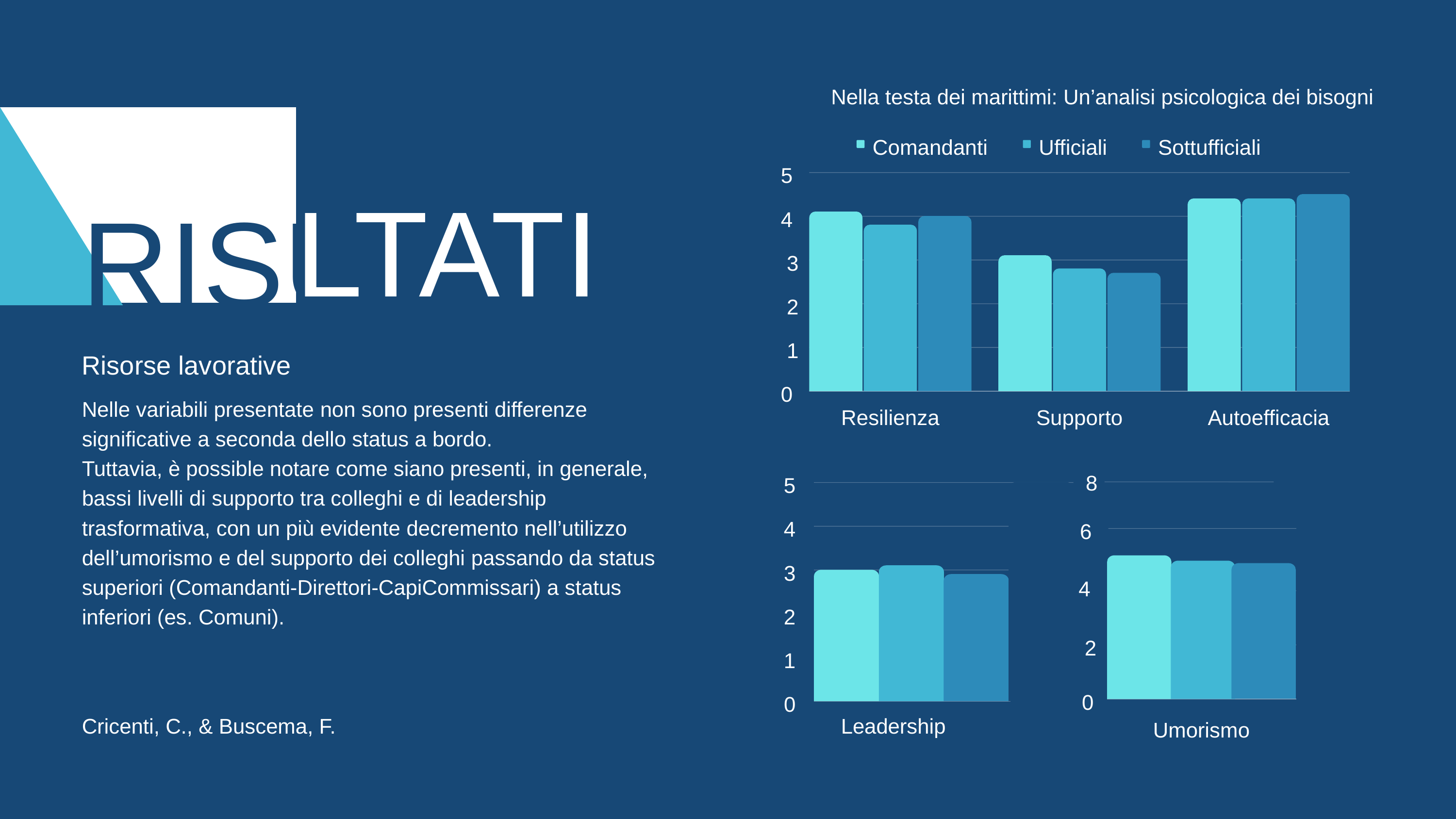

Nella testa dei marittimi: Un’analisi psicologica dei bisogni

Comandanti
Ufficiali
Sottufficiali

5

4
3
2
1
0
Resilienza
Supporto
Autoefficacia
RISU
LTATI
Risorse lavorative
Nelle variabili presentate non sono presenti differenze significative a seconda dello status a bordo.
Tuttavia, è possible notare come siano presenti, in generale, bassi livelli di supporto tra colleghi e di leadership trasformativa, con un più evidente decremento nell’utilizzo dell’umorismo e del supporto dei colleghi passando da status superiori (Comandanti-Direttori-CapiCommissari) a status inferiori (es. Comuni).
8
8

6

4
2
0
5

4
3
2
1
0
Leadership

Cricenti, C., & Buscema, F.
Leadership

Umorismo